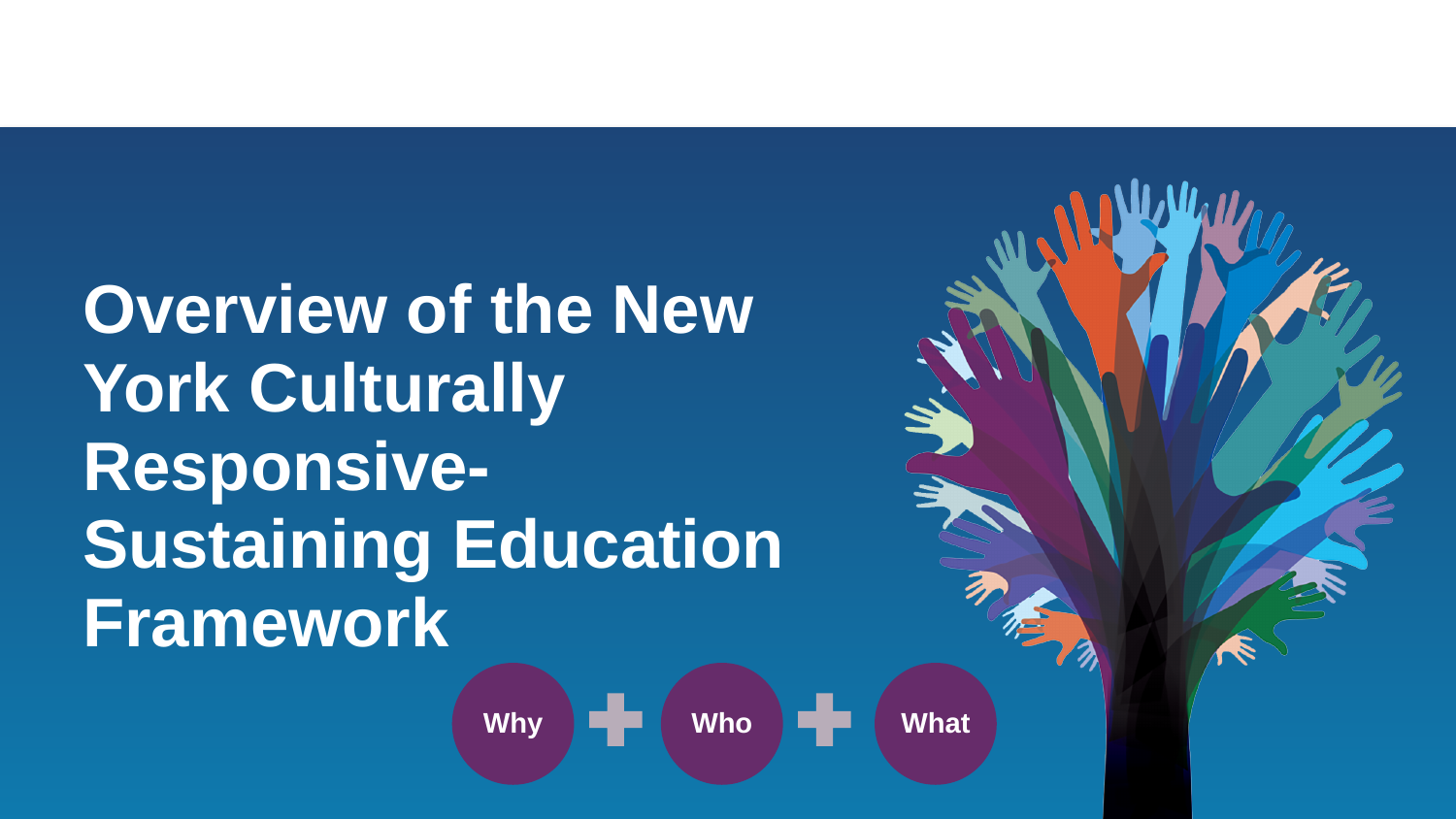

# Overview of the New York Culturally Responsive-Sustaining Education Framework
Why
What
Who